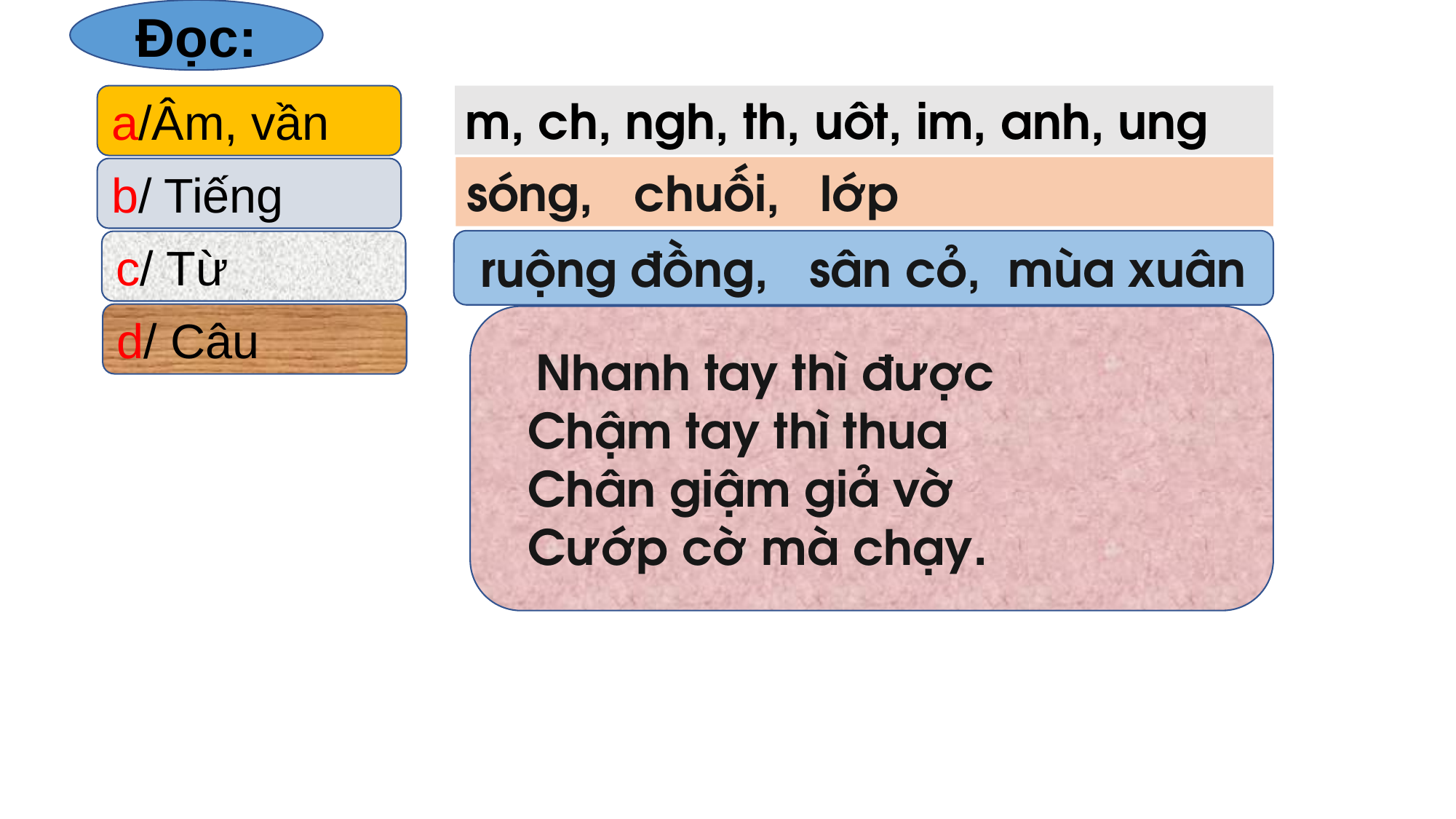

Đọc:
a/Âm, vần
m, ch, ngh, th, uôt, im, anh, ung
sóng,   chuối,   lớp
b/ Tiếng
ruộng đồng,   sân cỏ,  mùa xuân
c/ Từ
d/ Câu
 Nhanh tay thì được
Chậm tay thì thua
Chân giậm giả vờ
Cướp cờ mà chạy.